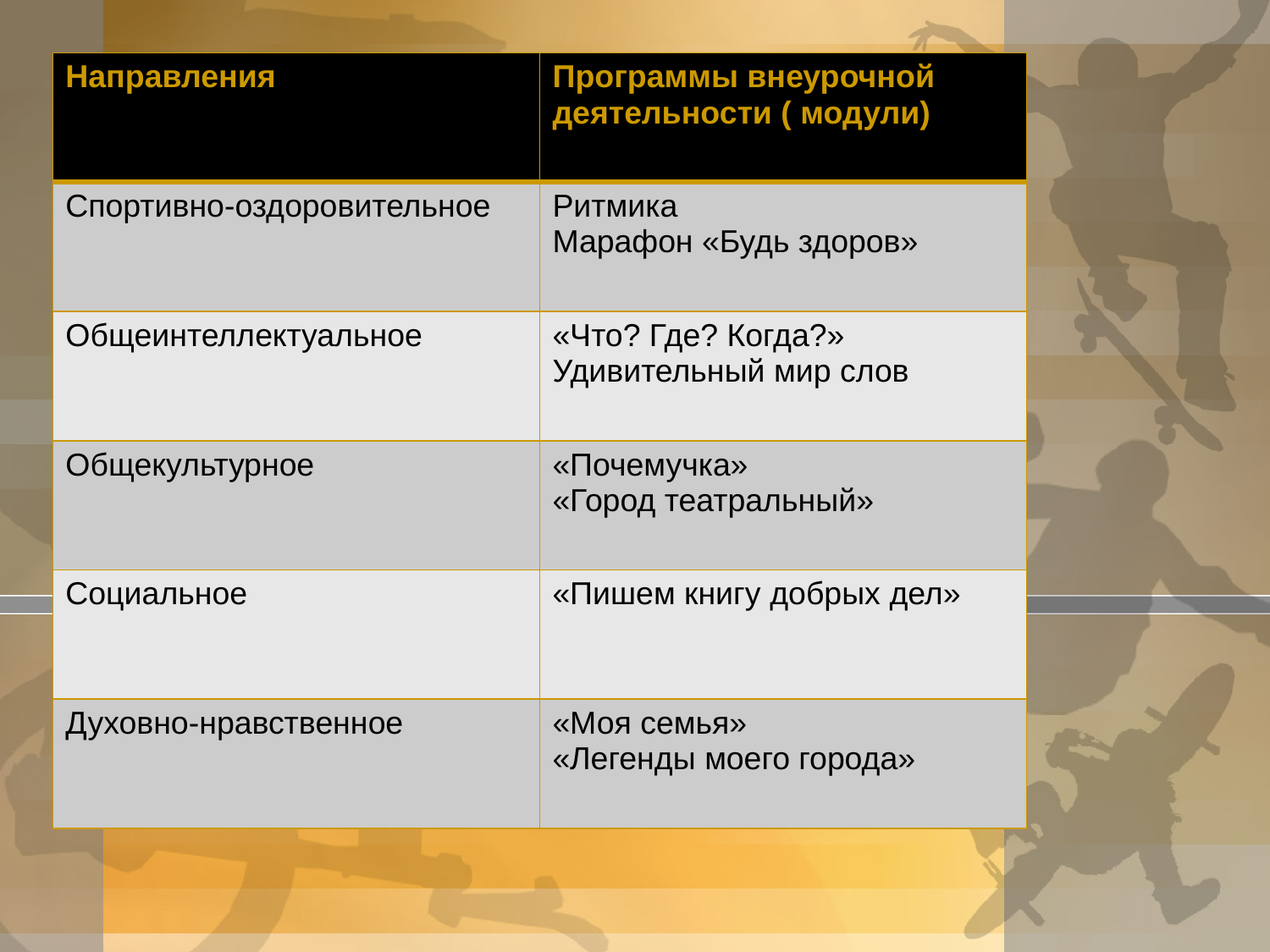

| Направления | Программы внеурочной деятельности ( модули) |
| --- | --- |
| Спортивно-оздоровительное | Ритмика Марафон «Будь здоров» |
| Общеинтеллектуальное | «Что? Где? Когда?» Удивительный мир слов |
| Общекультурное | «Почемучка» «Город театральный» |
| Социальное | «Пишем книгу добрых дел» |
| Духовно-нравственное | «Моя семья» «Легенды моего города» |
#